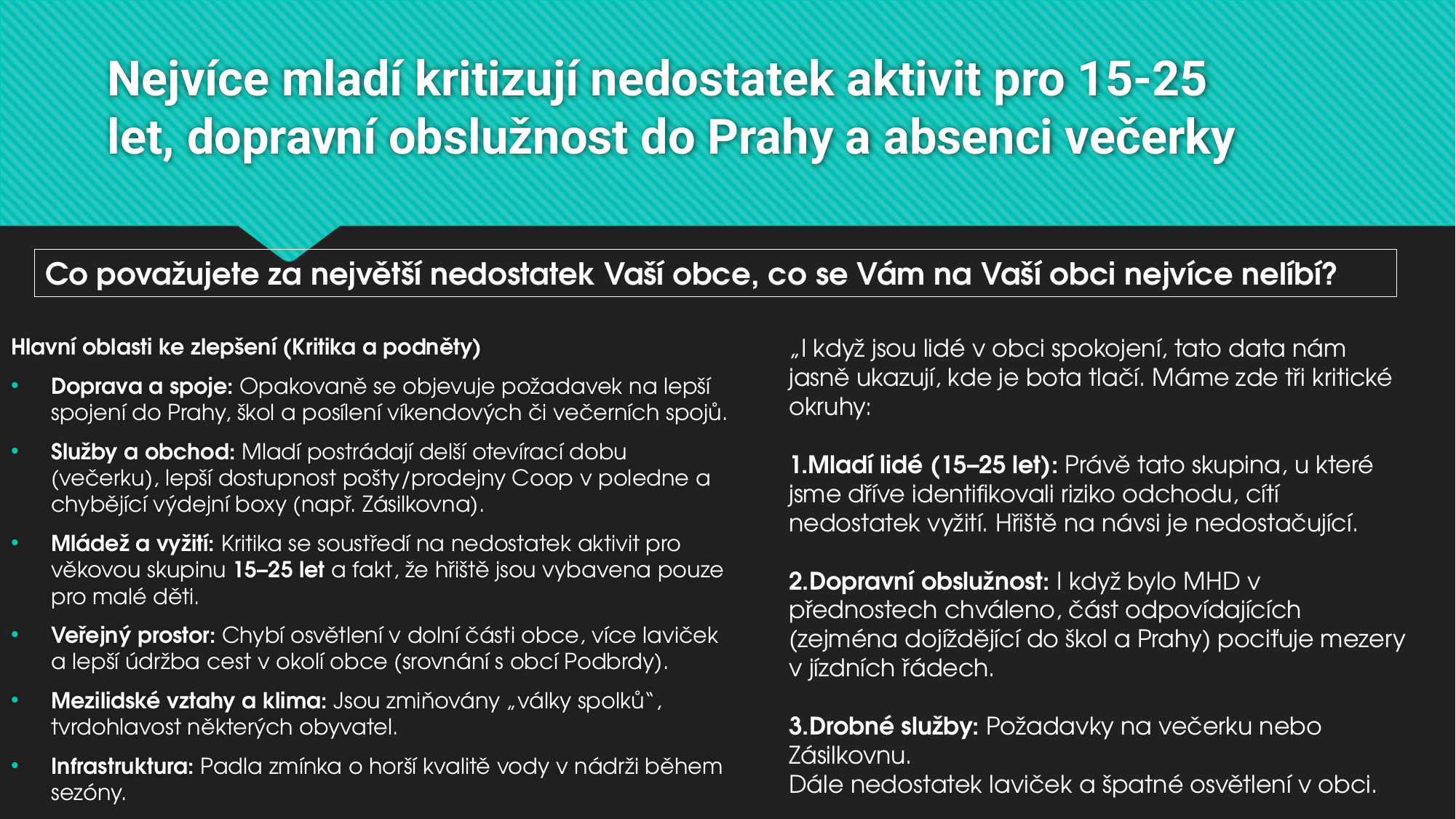

# Nejvíce mladí kritizují nedostatek aktivit pro 15-25 let, dopravní obslužnost do Prahy a absenci večerky
Co považujete za největší nedostatek Vaší obce, co se Vám na Vaší obci nejvíce nelíbí?
Hlavní oblasti ke zlepšení (Kritika a podněty)
Doprava a spoje: Opakovaně se objevuje požadavek na lepší spojení do Prahy, škol a posílení víkendových či večerních spojů.
Služby a obchod: Mladí postrádají delší otevírací dobu (večerku), lepší dostupnost pošty/prodejny Coop v poledne a chybějící výdejní boxy (např. Zásilkovna).
Mládež a vyžití: Kritika se soustředí na nedostatek aktivit pro věkovou skupinu 15–25 let a fakt, že hřiště jsou vybavena pouze pro malé děti.
Veřejný prostor: Chybí osvětlení v dolní části obce, více laviček a lepší údržba cest v okolí obce (srovnání s obcí Podbrdy).
Mezilidské vztahy a klima: Jsou zmiňovány „války spolků“, tvrdohlavost některých obyvatel.
Infrastruktura: Padla zmínka o horší kvalitě vody v nádrži během sezóny.

„I když jsou lidé v obci spokojení, tato data nám jasně ukazují, kde je bota tlačí. Máme zde tři kritické okruhy:

Mladí lidé (15–25 let): Právě tato skupina, u které jsme dříve identifikovali riziko odchodu, cítí nedostatek vyžití. Hřiště na návsi je nedostačující.

Dopravní obslužnost: I když bylo MHD v přednostech chváleno, část odpovídajících (zejména dojíždějící do škol a Prahy) pociťuje mezery v jízdních řádech.

Drobné služby: Požadavky na večerku nebo Zásilkovnu.
Dále nedostatek laviček a špatné osvětlení v obci.